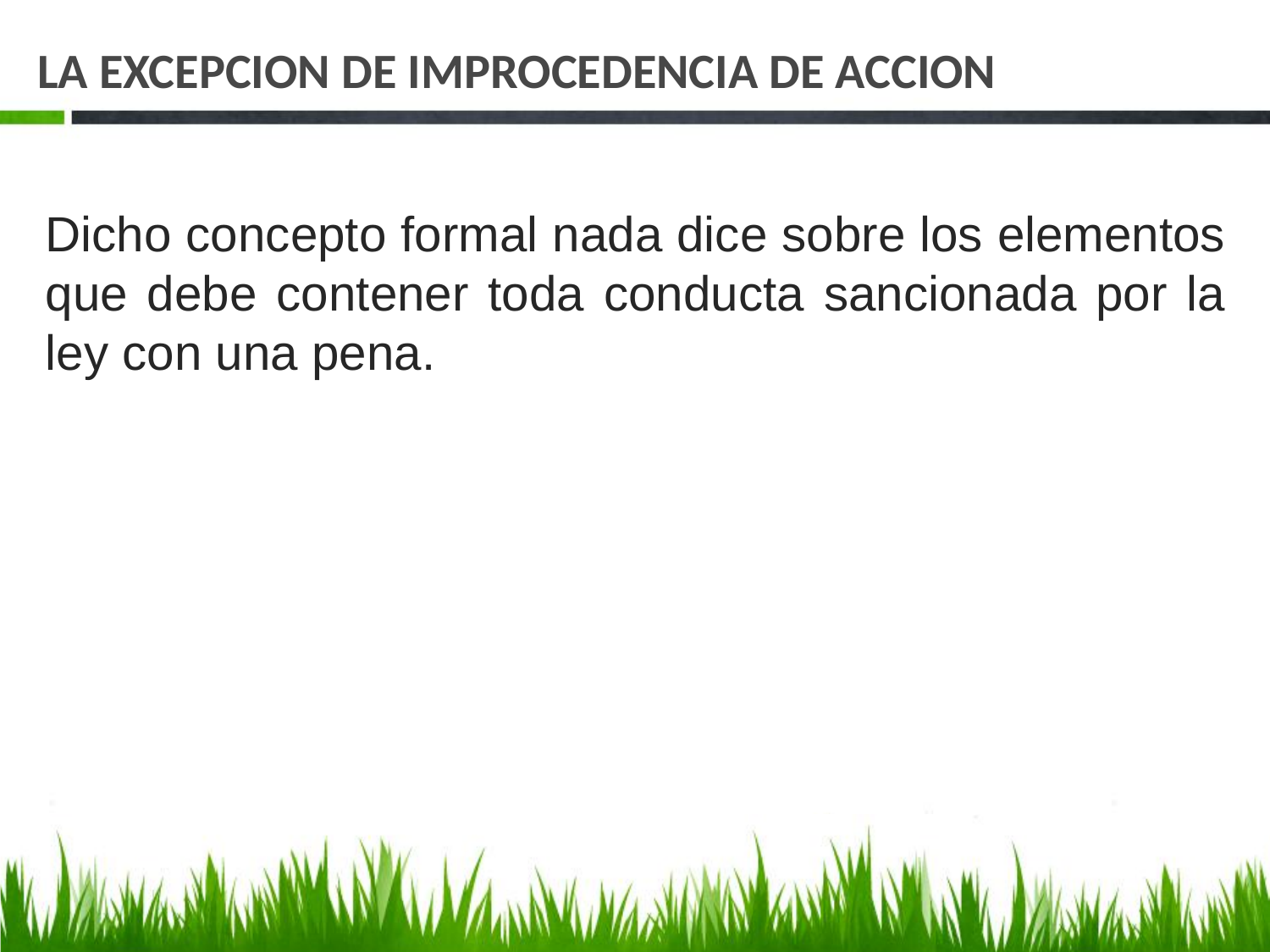

# LA EXCEPCION DE IMPROCEDENCIA DE ACCION
Dicho concepto formal nada dice sobre los elementos que debe contener toda conducta sancionada por la ley con una pena.